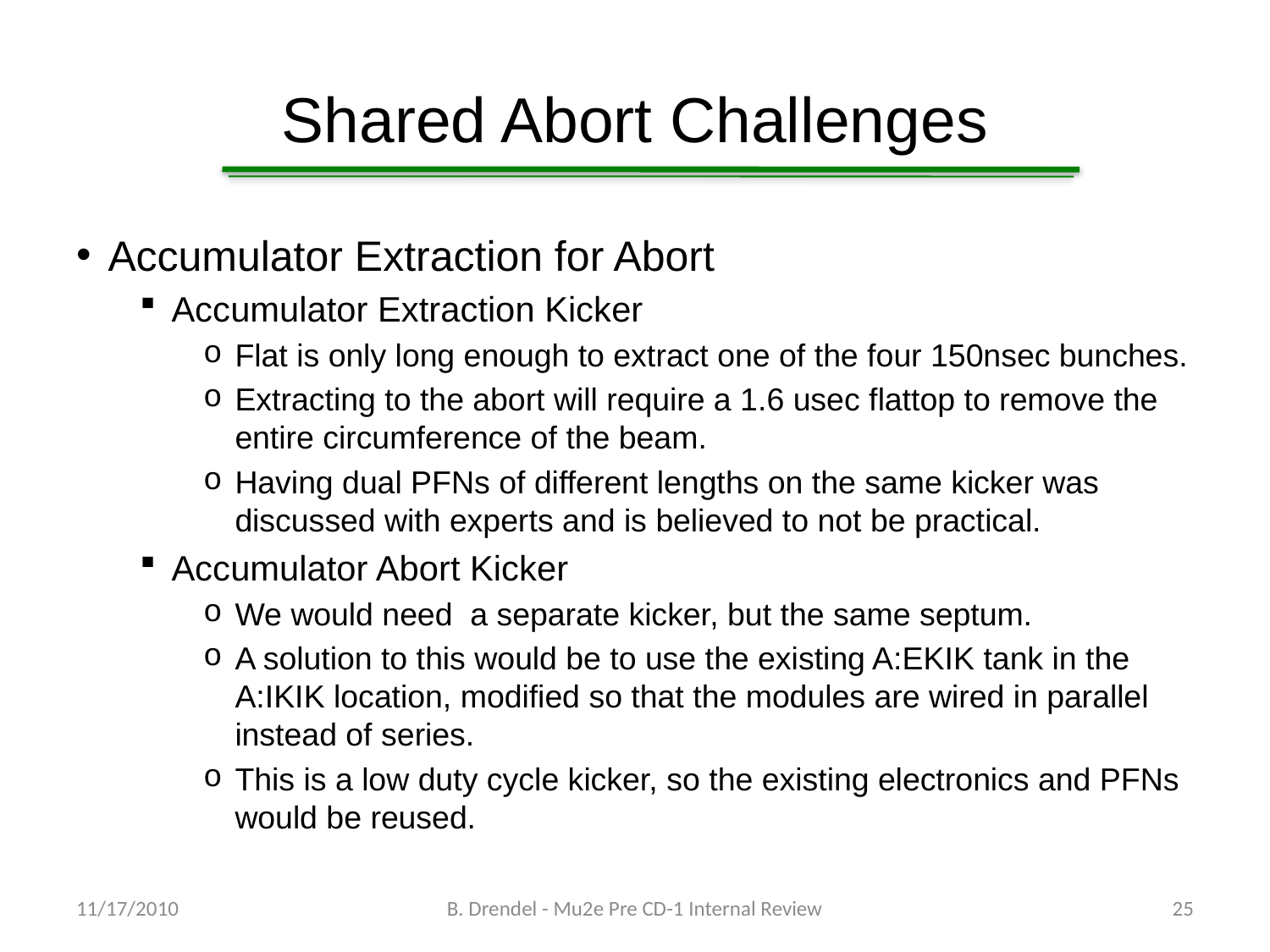

# Shared Abort Challenges
Accumulator Extraction for Abort
Accumulator Extraction Kicker
Flat is only long enough to extract one of the four 150nsec bunches.
Extracting to the abort will require a 1.6 usec flattop to remove the entire circumference of the beam.
Having dual PFNs of different lengths on the same kicker was discussed with experts and is believed to not be practical.
Accumulator Abort Kicker
We would need  a separate kicker, but the same septum.
A solution to this would be to use the existing A:EKIK tank in the A:IKIK location, modified so that the modules are wired in parallel instead of series.
This is a low duty cycle kicker, so the existing electronics and PFNs would be reused.
11/17/2010
B. Drendel - Mu2e Pre CD-1 Internal Review
25